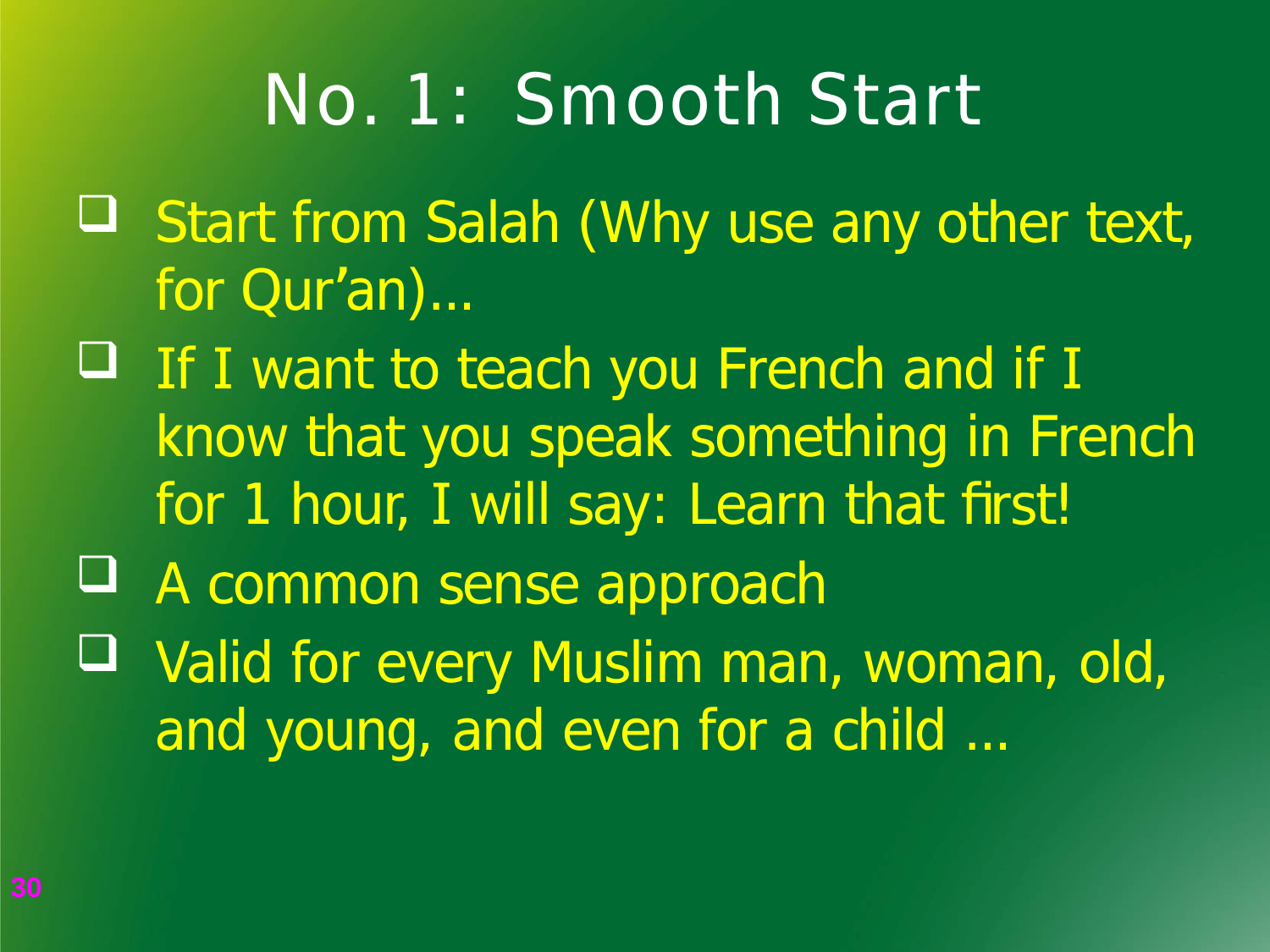

No. 1:  Smooth Start
Start from Salah (Why use any other text, for Qur’an)…
If I want to teach you French and if I know that you speak something in French for 1 hour, I will say: Learn that first!
A common sense approach
Valid for every Muslim man, woman, old, and young, and even for a child …